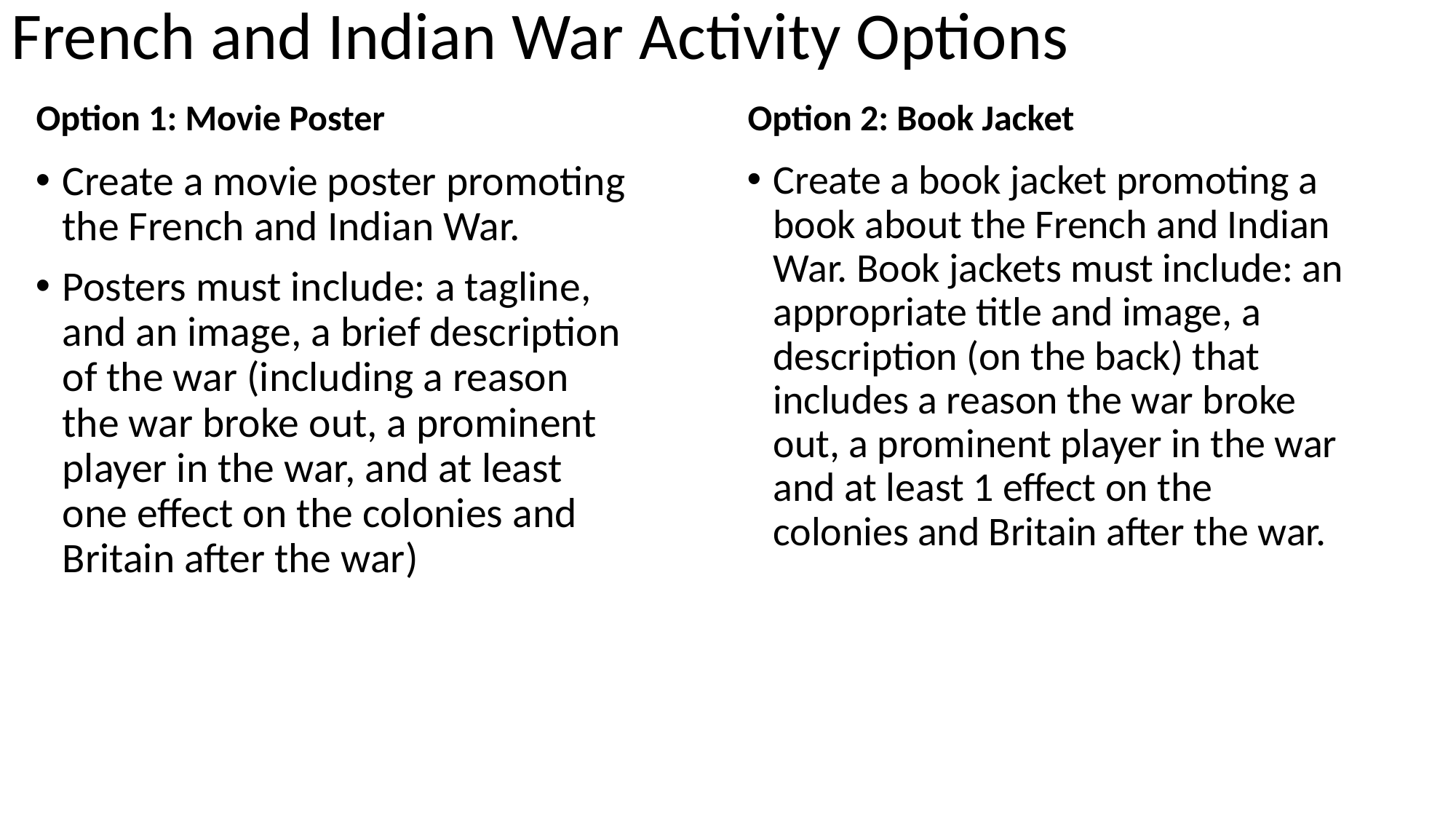

# French and Indian War Activity Options
Option 1: Movie Poster

Option 2: Book Jacket

Create a movie poster promoting the French and Indian War.
Posters must include: a tagline, and an image, a brief description of the war (including a reason the war broke out, a prominent player in the war, and at least one effect on the colonies and Britain after the war)

Create a book jacket promoting a book about the French and Indian War. Book jackets must include: an appropriate title and image, a description (on the back) that includes a reason the war broke out, a prominent player in the war and at least 1 effect on the colonies and Britain after the war.